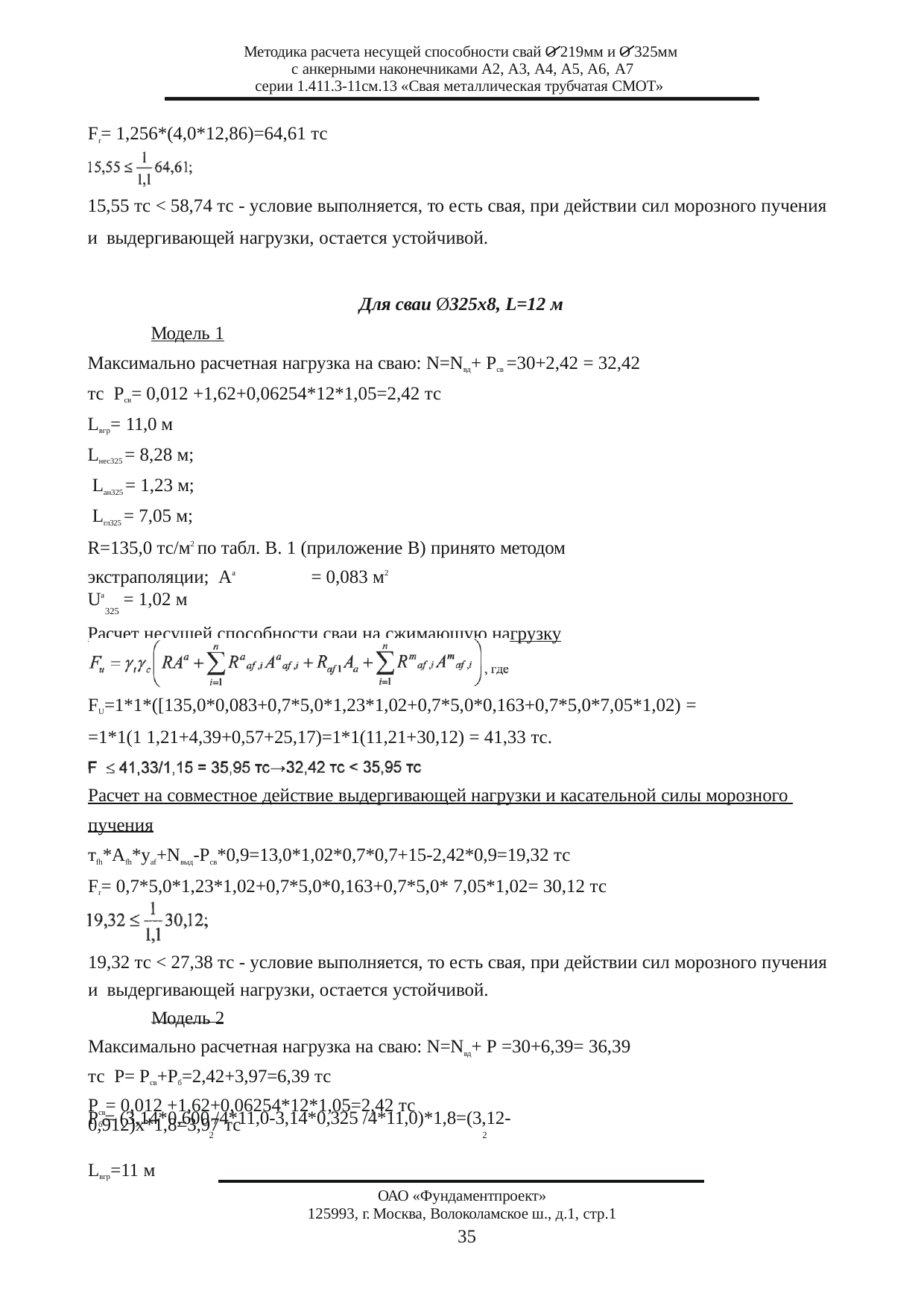

Методика расчета несущей способности свай О 219мм и О 325мм  с анкерными наконечниками А2, А3, А4, А5, А6, А7
серии 1.411.3-11см.13 «Свая металлическая трубчатая СМОТ»

Fr= 1,256*(4,0*12,86)=64,61 тс

15,55 тс < 58,74 тс - условие выполняется, то есть свая, при действии сил морозного пучения и  выдергивающей нагрузки, остается устойчивой.

Для сваи Ø325x8, L=12 м
Модель 1
Максимально расчетная нагрузка на сваю: N=Nвд+ Рсв =30+2,42 = 32,42 тс  Рсв= 0,012 +1,62+0,06254*12*1,05=2,42 тс
Lвгр= 11,0 м  Lнес325 = 8,28 м;  Lан325 = 1,23 м;  Lгл325 = 7,05 м;
R=135,0 тс/м2 по табл. В. 1 (приложение В) принято методом экстраполяции;  Аа	= 0,083 м2
325
Uа	= 1,02 м
325
Расчет несущей способности сваи на сжимающую нагрузку

FU=1*1*([135,0*0,083+0,7*5,0*1,23*1,02+0,7*5,0*0,163+0,7*5,0*7,05*1,02) =
=1*1(1 1,21+4,39+0,57+25,17)=1*1(11,21+30,12) = 41,33 тс.

Расчет на совместное действие выдергивающей нагрузки и касательной силы морозного  пучения
тfh*Аfh*уaf+Nвыд-Рсв*0,9=13,0*1,02*0,7*0,7+15-2,42*0,9=19,32 тс
Fr= 0,7*5,0*1,23*1,02+0,7*5,0*0,163+0,7*5,0* 7,05*1,02= 30,12 тс

19,32 тс < 27,38 тс - условие выполняется, то есть свая, при действии сил морозного пучения и  выдергивающей нагрузки, остается устойчивой.
Модель 2
Максимально расчетная нагрузка на сваю: N=Nвд+ Р =30+6,39= 36,39 тс  Р= Рсв+Рб=2,42+3,97=6,39 тс
Рсв= 0,012 +1,62+0,06254*12*1,05=2,42 тс
Рб = (3,14*0,600 /4*11,0-3,14*0,325 /4*11,0)*1,8=(3,12-0,912)х*1,8=3,97 тс
2	2

Lвгр=11 м

ОАО «Фундаментпроект»
125993, г. Москва, Волоколамское ш., д.1, стр.1
35